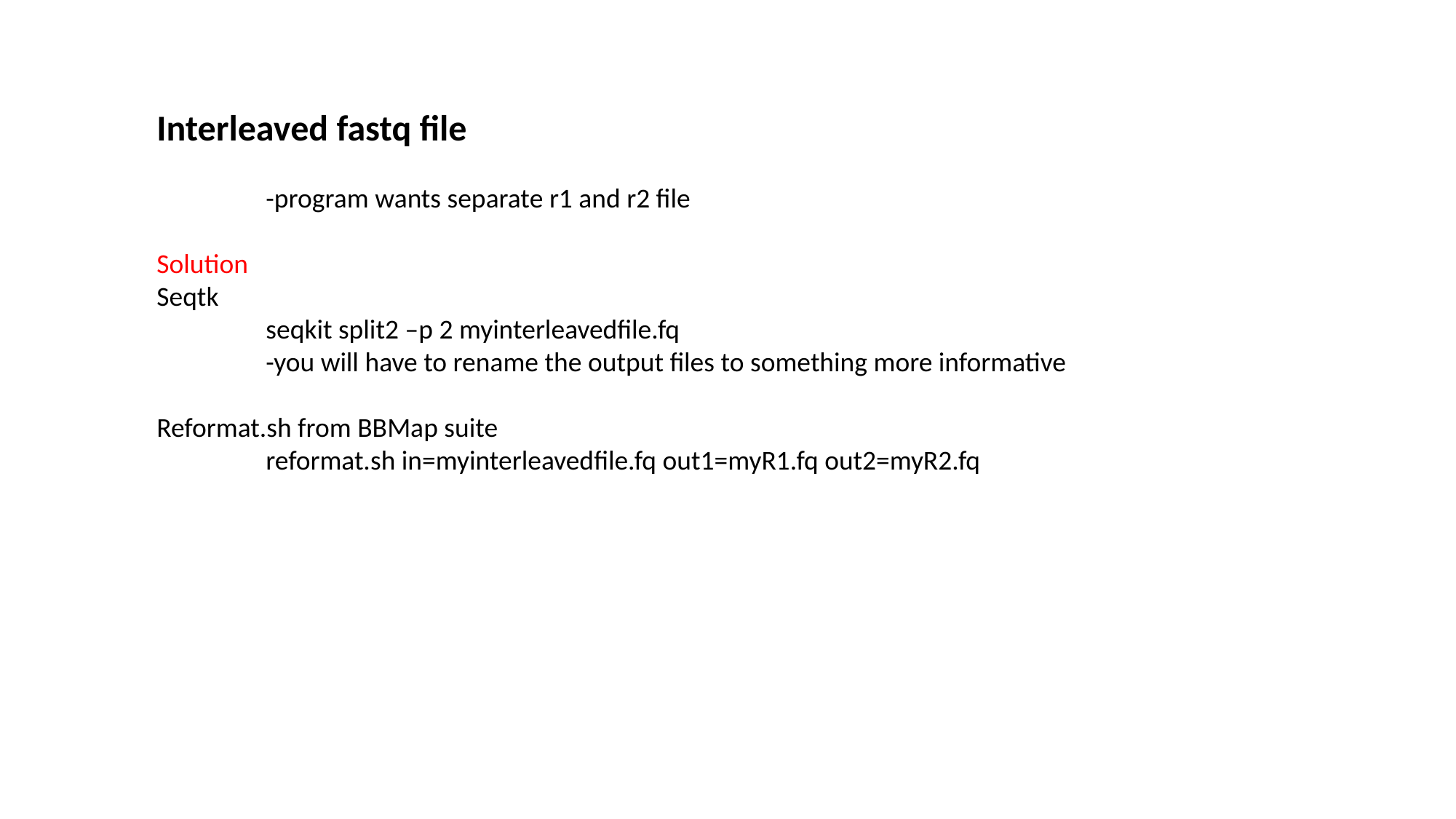

Interleaved fastq file

	-program wants separate r1 and r2 file

Solution
Seqtk
	seqkit split2 –p 2 myinterleavedfile.fq
	-you will have to rename the output files to something more informative

Reformat.sh from BBMap suite
 	reformat.sh in=myinterleavedfile.fq out1=myR1.fq out2=myR2.fq